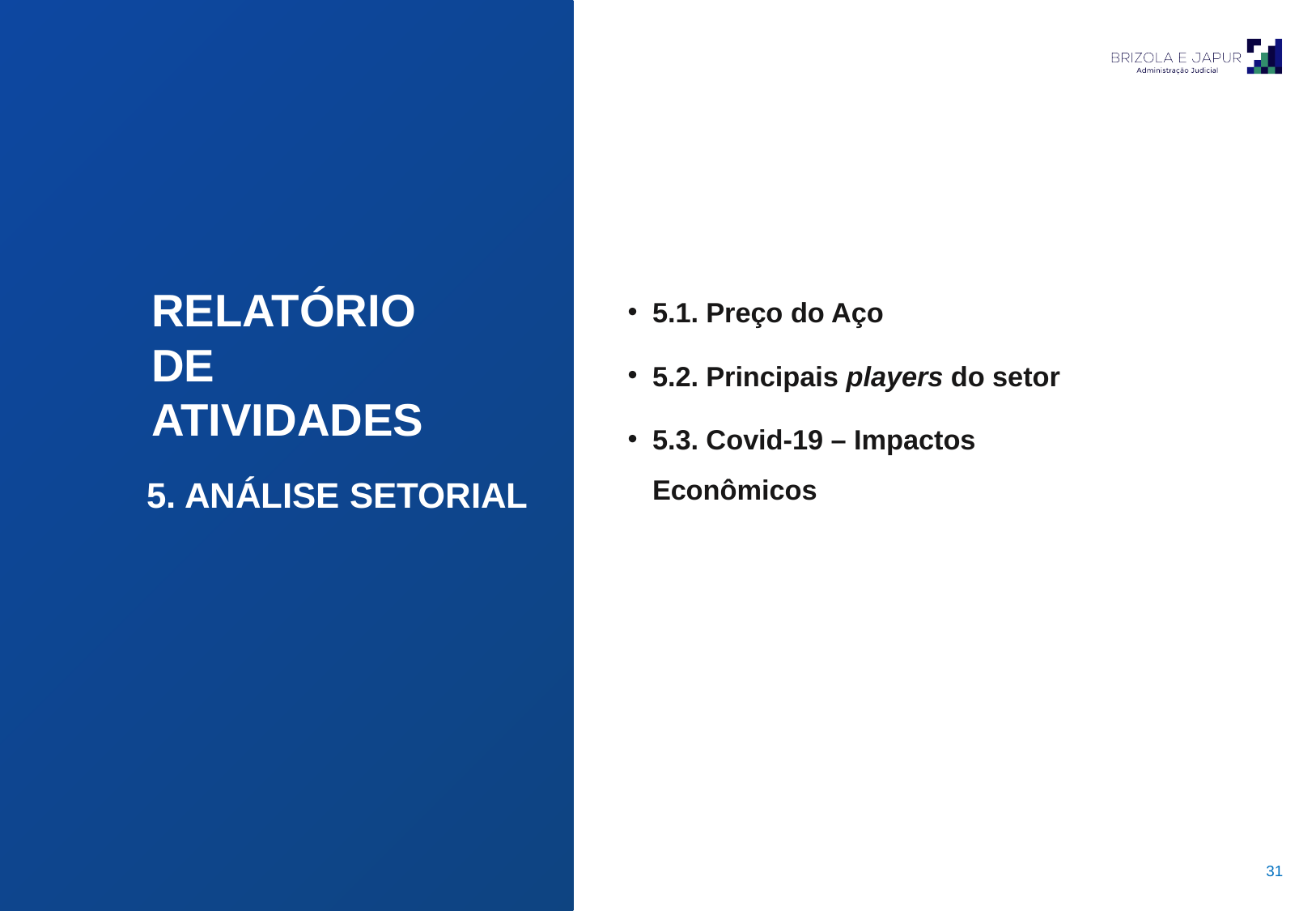

5.1. Preço do Aço
5.2. Principais players do setor
5.3. Covid-19 – Impactos Econômicos

RELATÓRIO
DE ATIVIDADES
5. ANÁLISE SETORIAL
Pulsecolor